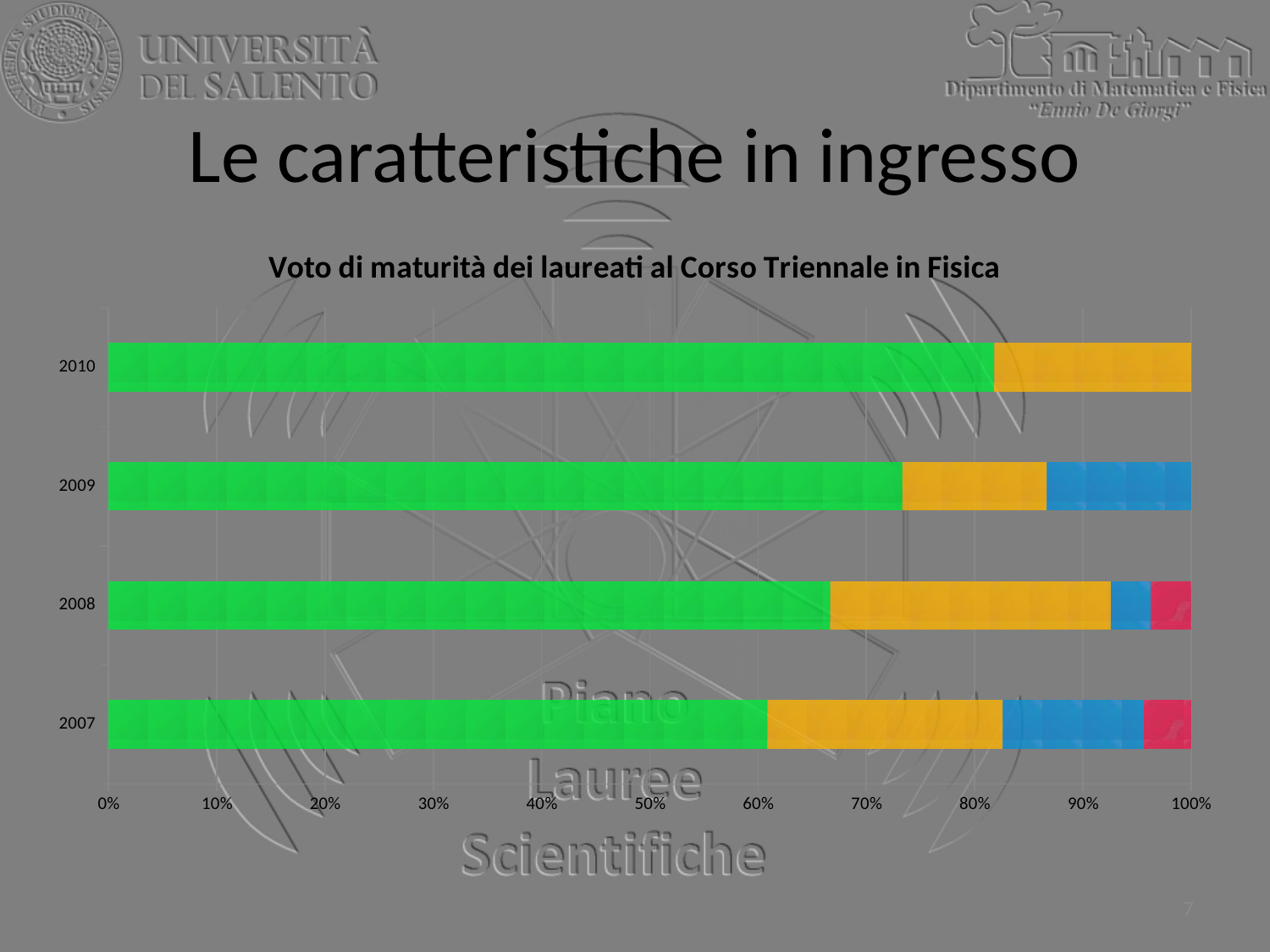

# Le caratteristiche in ingresso

### Chart: Voto di maturità dei laureati al Corso Triennale in Fisica

| Category | 54-60  | 48-53  | 42-47  | 36-41  |
|---|---|---|---|---|
| 2007 | 14.0 | 5.0 | 3.0 | 1.0 |
| 2008 | 18.0 | 7.0 | 1.0 | 1.0 |
| 2009 | 11.0 | 2.0 | 2.0 | 0.0 |
| 2010 | 18.0 | 4.0 | 0.0 | 0.0 |
7